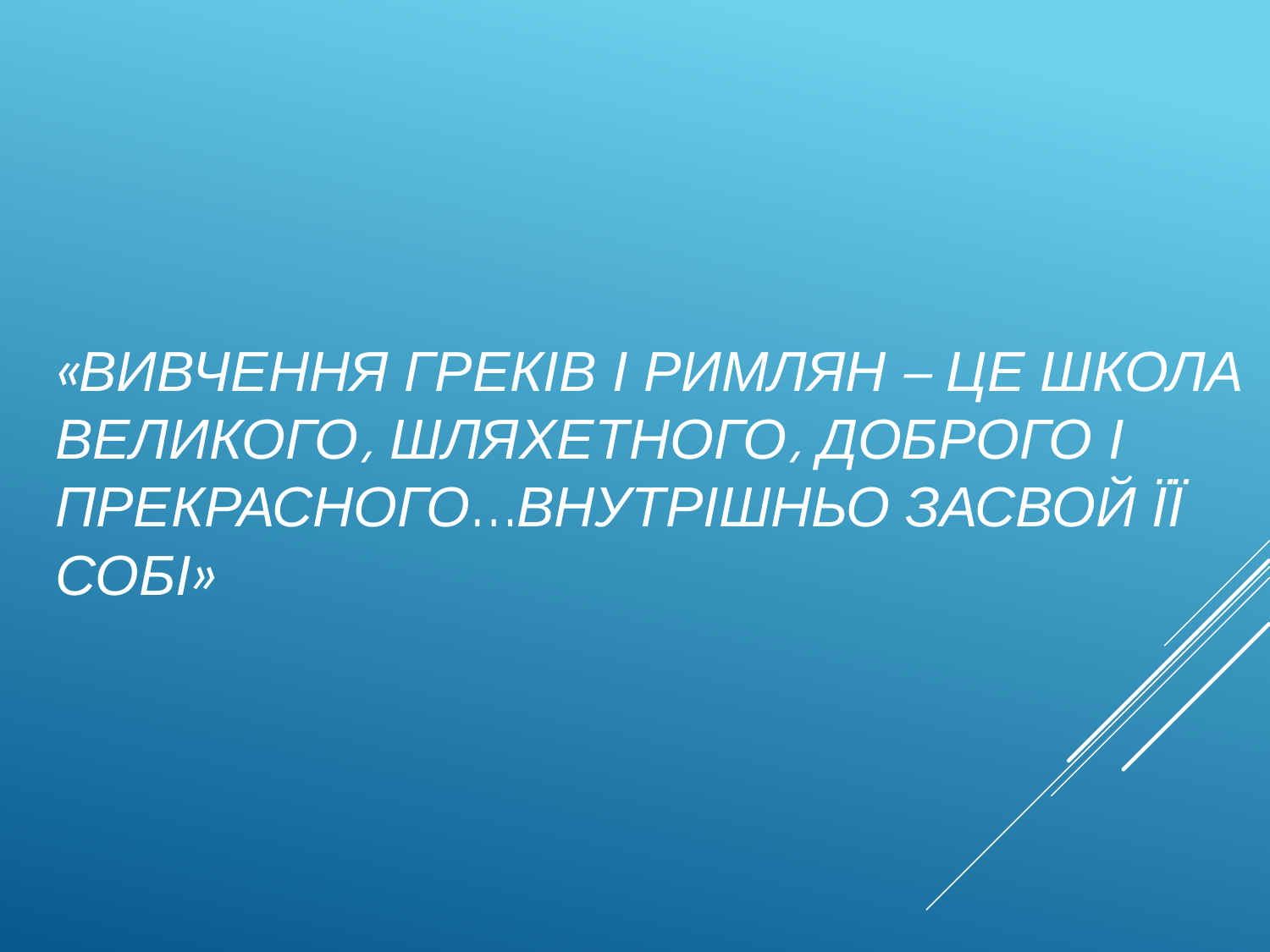

# «Вивчення греків і римлян – це школа великого, шляхетного, доброго і Прекрасного…Внутрішньо засвой її собі»